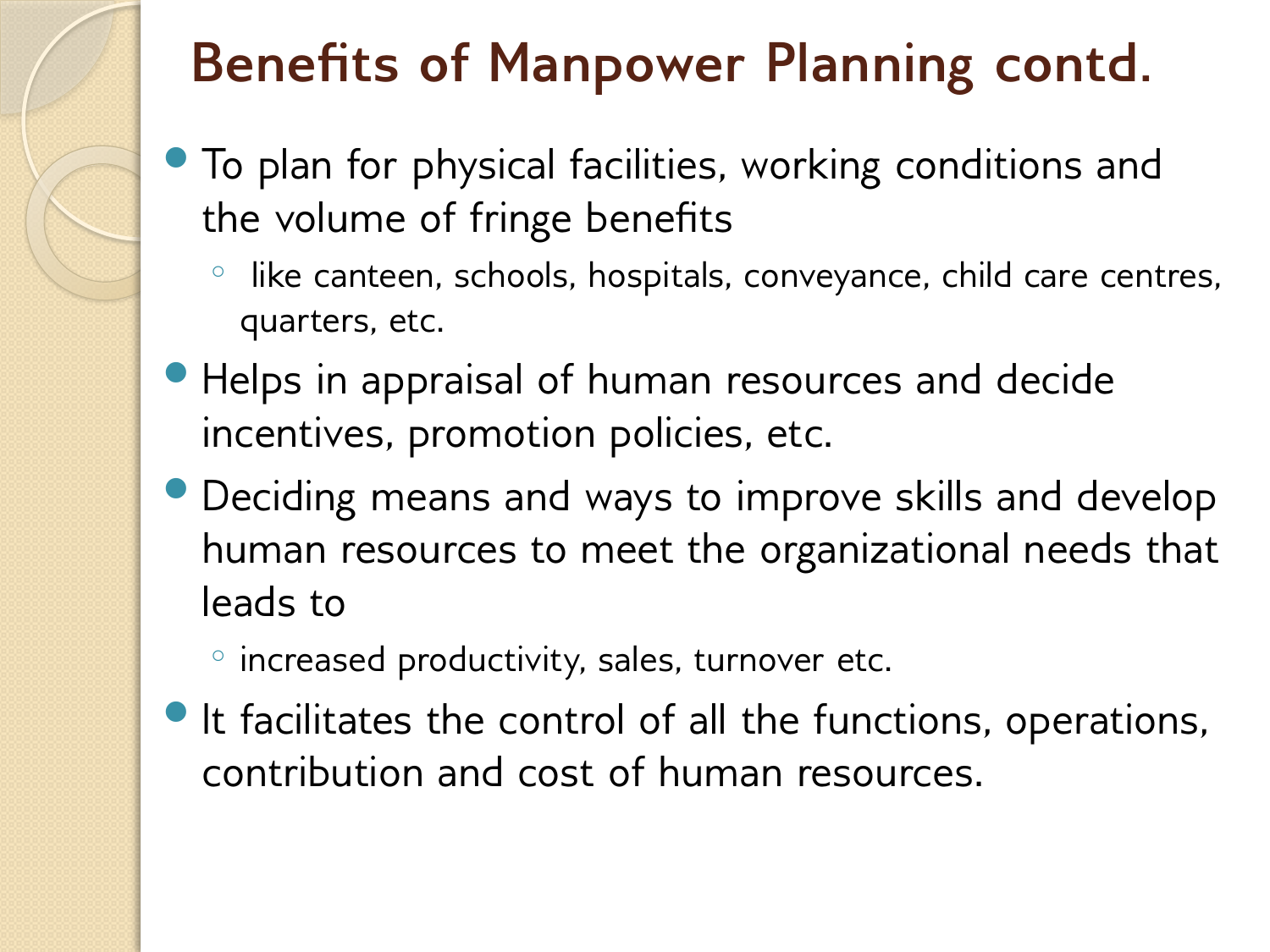

# Benefits of Manpower Planning contd.
To plan for physical facilities, working conditions and the volume of fringe benefits
 like canteen, schools, hospitals, conveyance, child care centres, quarters, etc.
Helps in appraisal of human resources and decide incentives, promotion policies, etc.
Deciding means and ways to improve skills and develop human resources to meet the organizational needs that leads to
increased productivity, sales, turnover etc.
It facilitates the control of all the functions, operations, contribution and cost of human resources.